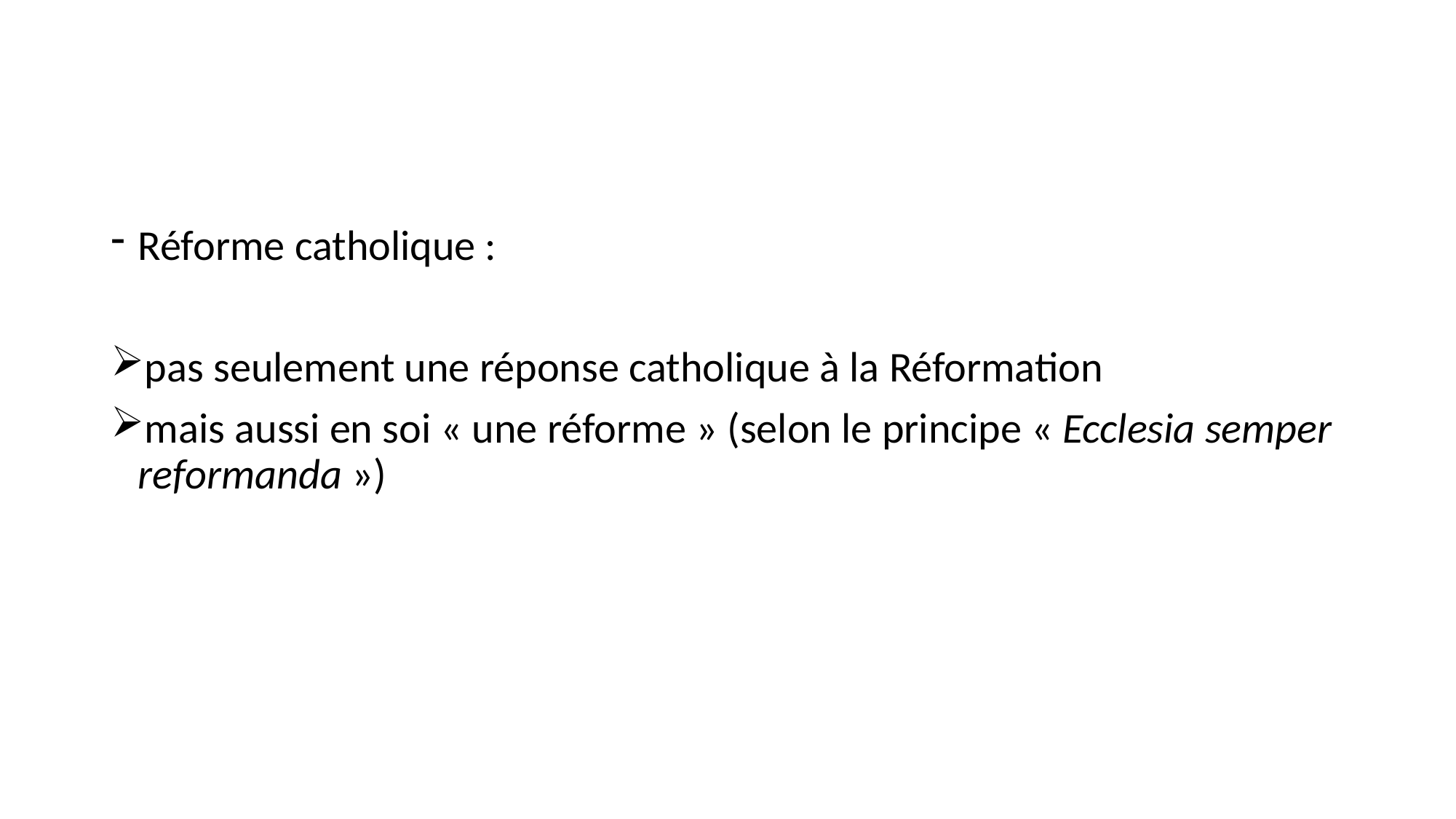

#
Réforme catholique :

pas seulement une réponse catholique à la Réformation
mais aussi en soi « une réforme » (selon le principe « Ecclesia semper reformanda »)